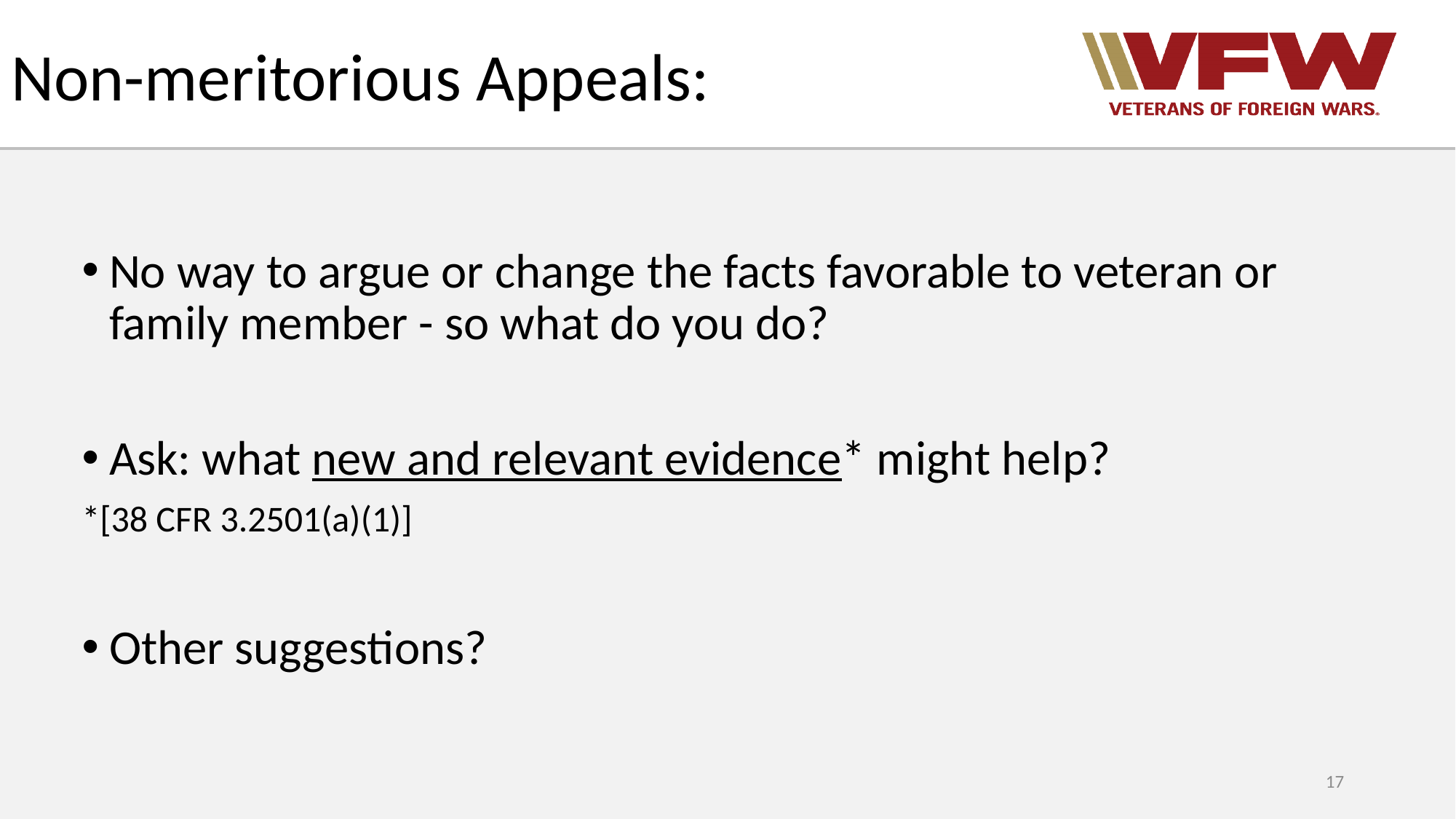

# Non-meritorious Appeals:

No way to argue or change the facts favorable to veteran or family member - so what do you do?

Ask: what new and relevant evidence* might help?
*[38 CFR 3.2501(a)(1)]

Other suggestions?

17